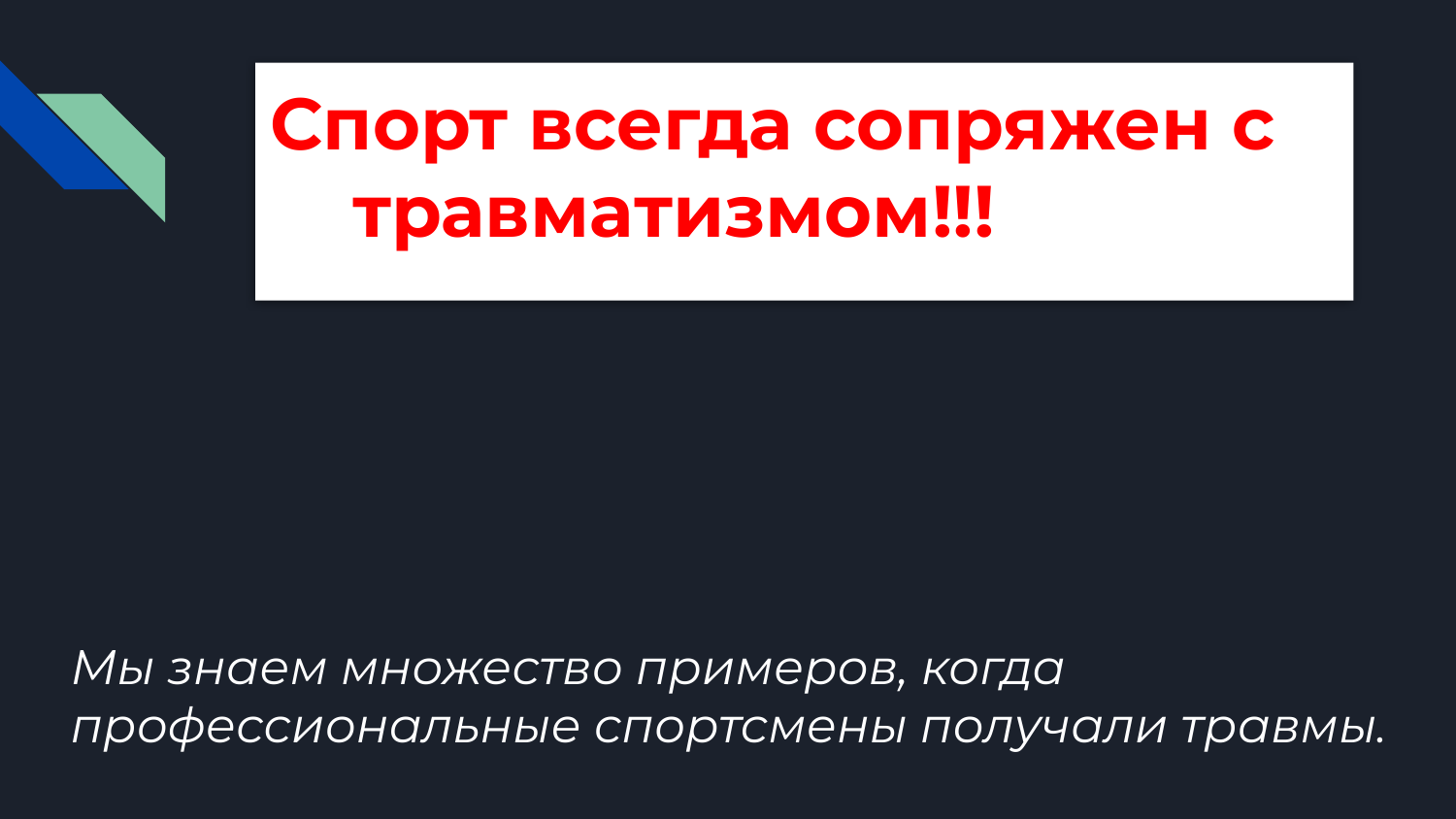

# Спорт всегда сопряжен с        травматизмом!!!
Мы знаем множество примеров, когда профессиональные спортсмены получали травмы.